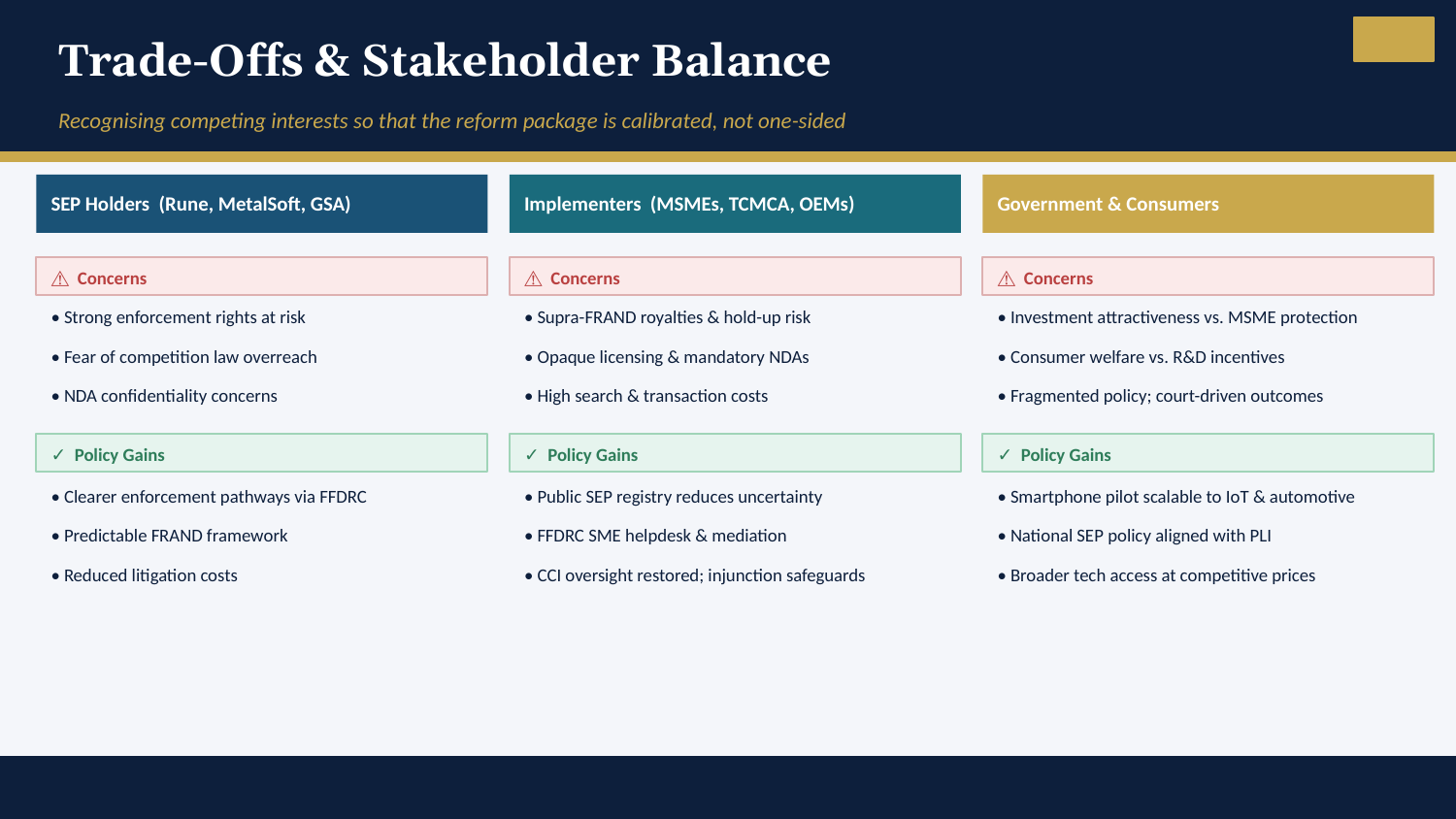

Trade-Offs & Stakeholder Balance

Recognising competing interests so that the reform package is calibrated, not one-sided

SEP Holders  (Rune, MetalSoft, GSA)
Implementers  (MSMEs, TCMCA, OEMs)
Government & Consumers

⚠  Concerns
⚠  Concerns
⚠  Concerns
• Strong enforcement rights at risk
• Supra-FRAND royalties & hold-up risk
• Investment attractiveness vs. MSME protection
• Fear of competition law overreach
• Opaque licensing & mandatory NDAs
• Consumer welfare vs. R&D incentives
• NDA confidentiality concerns
• High search & transaction costs
• Fragmented policy; court-driven outcomes

✓  Policy Gains
✓  Policy Gains
✓  Policy Gains
• Clearer enforcement pathways via FFDRC
• Public SEP registry reduces uncertainty
• Smartphone pilot scalable to IoT & automotive
• Predictable FRAND framework
• FFDRC SME helpdesk & mediation
• National SEP policy aligned with PLI
• Reduced litigation costs
• CCI oversight restored; injunction safeguards
• Broader tech access at competitive prices